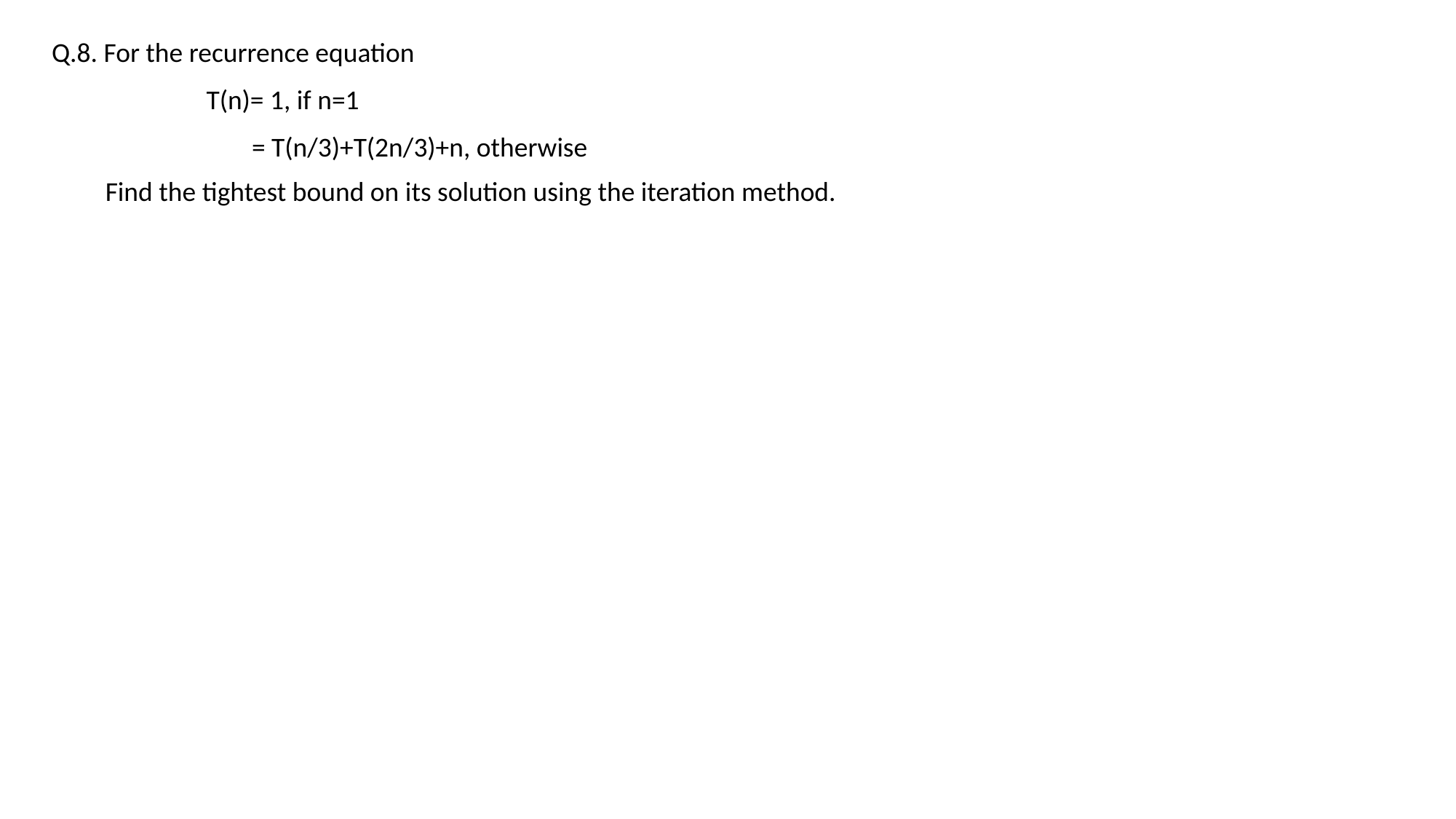

Q.8. For the recurrence equation
                         T(n)= 1, if n=1
               = T(n/3)+T(2n/3)+n, otherwise
Find the tightest bound on its solution using the iteration method.